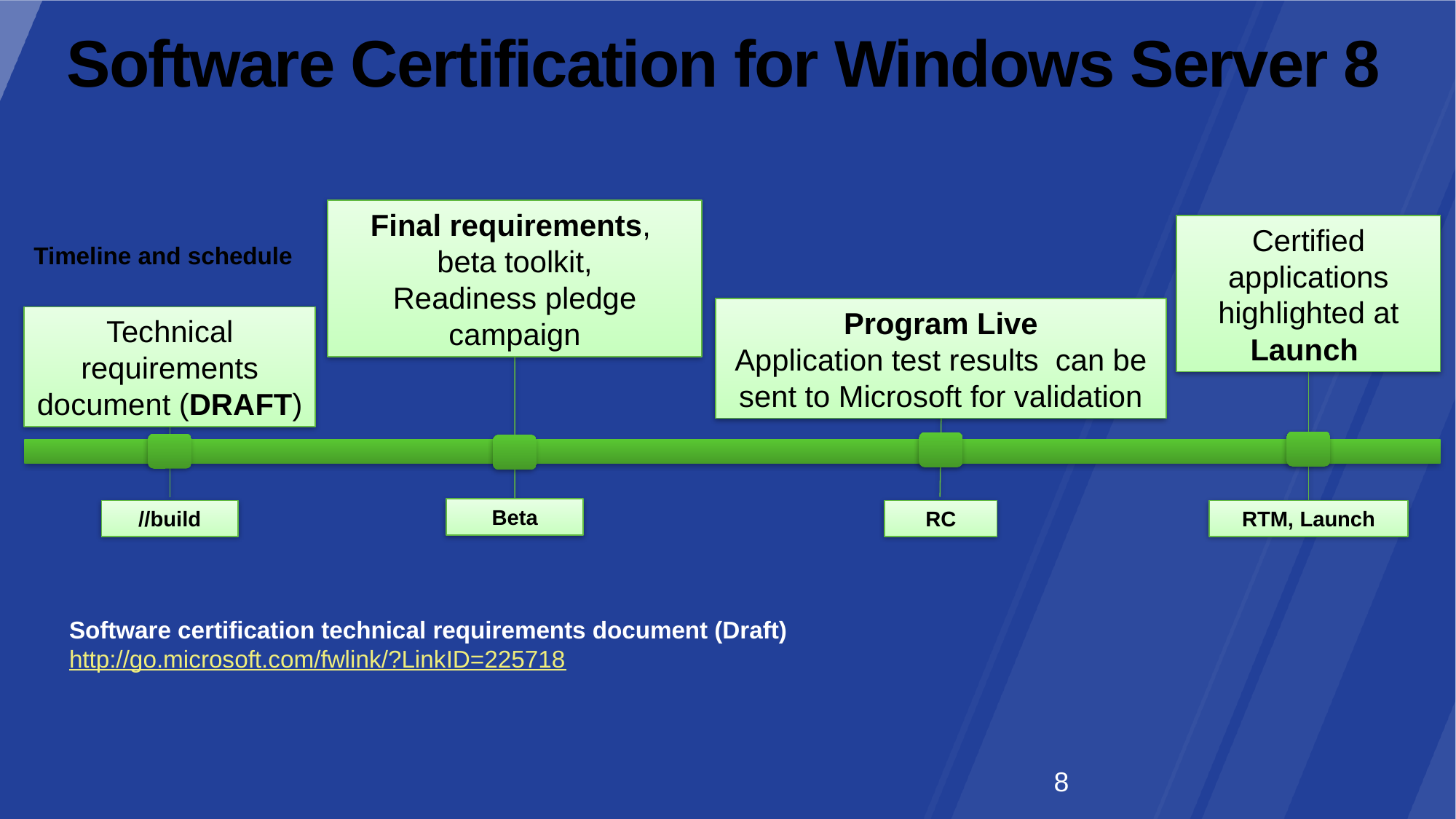

# Software Certification for Windows Server 8
Final requirements,
beta toolkit,
Readiness pledge campaign
Certified applications highlighted at Launch
Timeline and schedule
Program Live
Application test results  can be sent to Microsoft for validation
Technical requirements
document (DRAFT)

Beta
//build
RC
RTM, Launch
Software certification technical requirements document (Draft)
http://go.microsoft.com/fwlink/?LinkID=225718

8